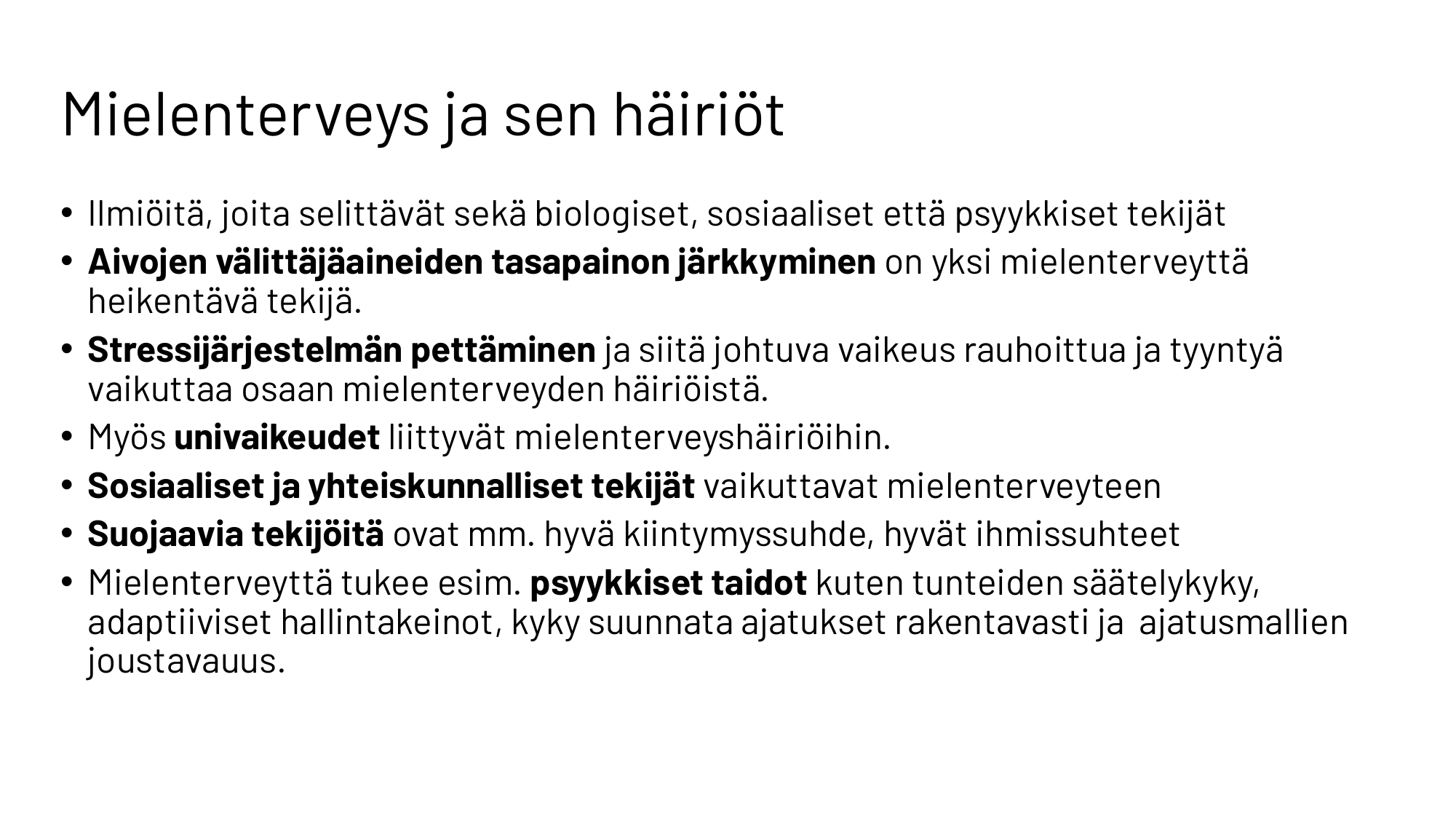

# Mielenterveys ja sen häiriöt
Ilmiöitä, joita selittävät sekä biologiset, sosiaaliset että psyykkiset tekijät
Aivojen välittäjäaineiden tasapainon järkkyminen on yksi mielenterveyttä heikentävä tekijä.
Stressijärjestelmän pettäminen ja siitä johtuva vaikeus rauhoittua ja tyyntyä vaikuttaa osaan mielenterveyden häiriöistä.
Myös univaikeudet liittyvät mielenterveyshäiriöihin.
Sosiaaliset ja yhteiskunnalliset tekijät vaikuttavat mielenterveyteen
Suojaavia tekijöitä ovat mm. hyvä kiintymyssuhde, hyvät ihmissuhteet
Mielenterveyttä tukee esim. psyykkiset taidot kuten tunteiden säätelykyky, adaptiiviset hallintakeinot, kyky suunnata ajatukset rakentavasti ja  ajatusmallien joustavauus.